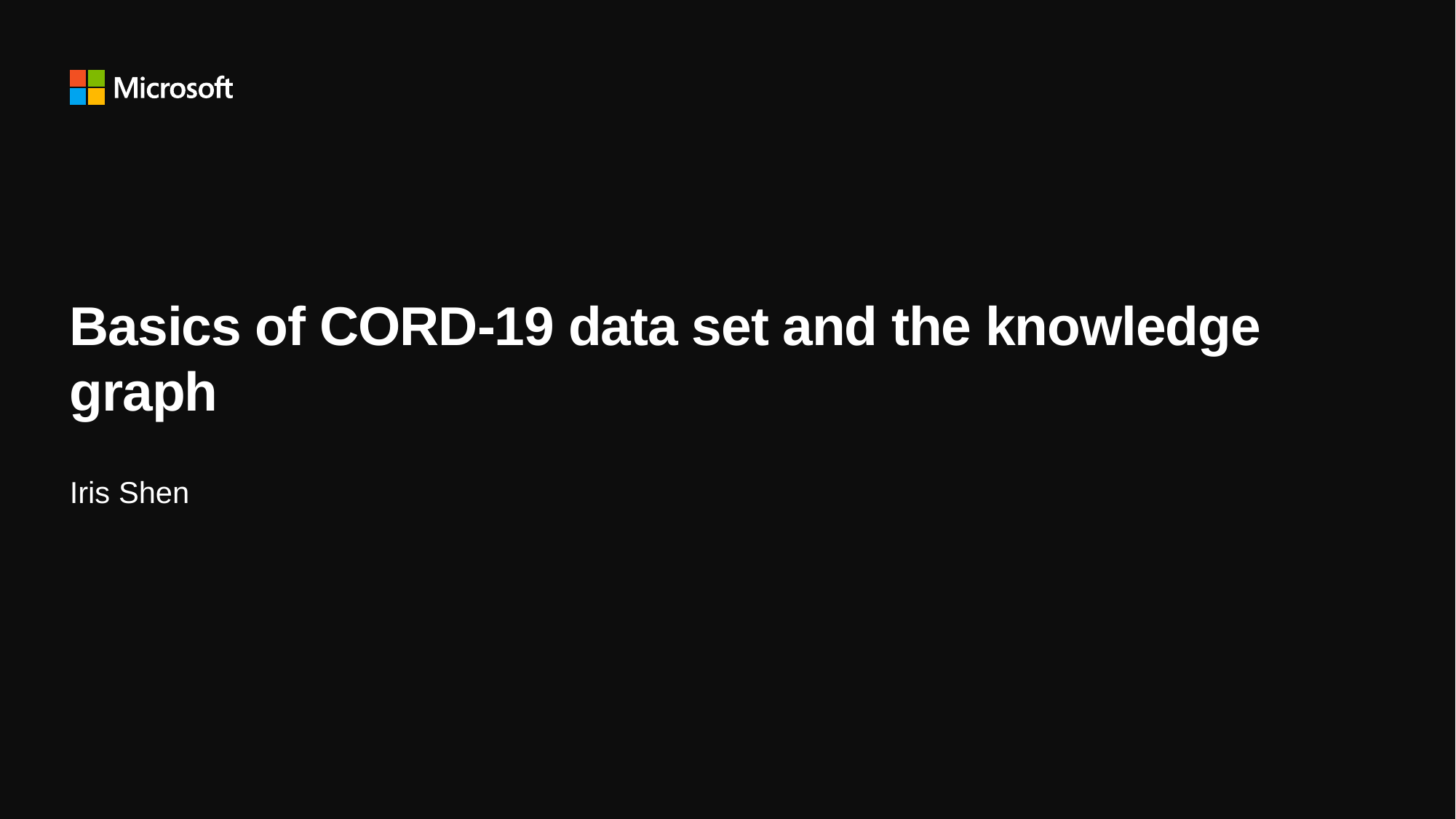

# Basics of CORD-19 data set and the knowledge graph
Iris Shen